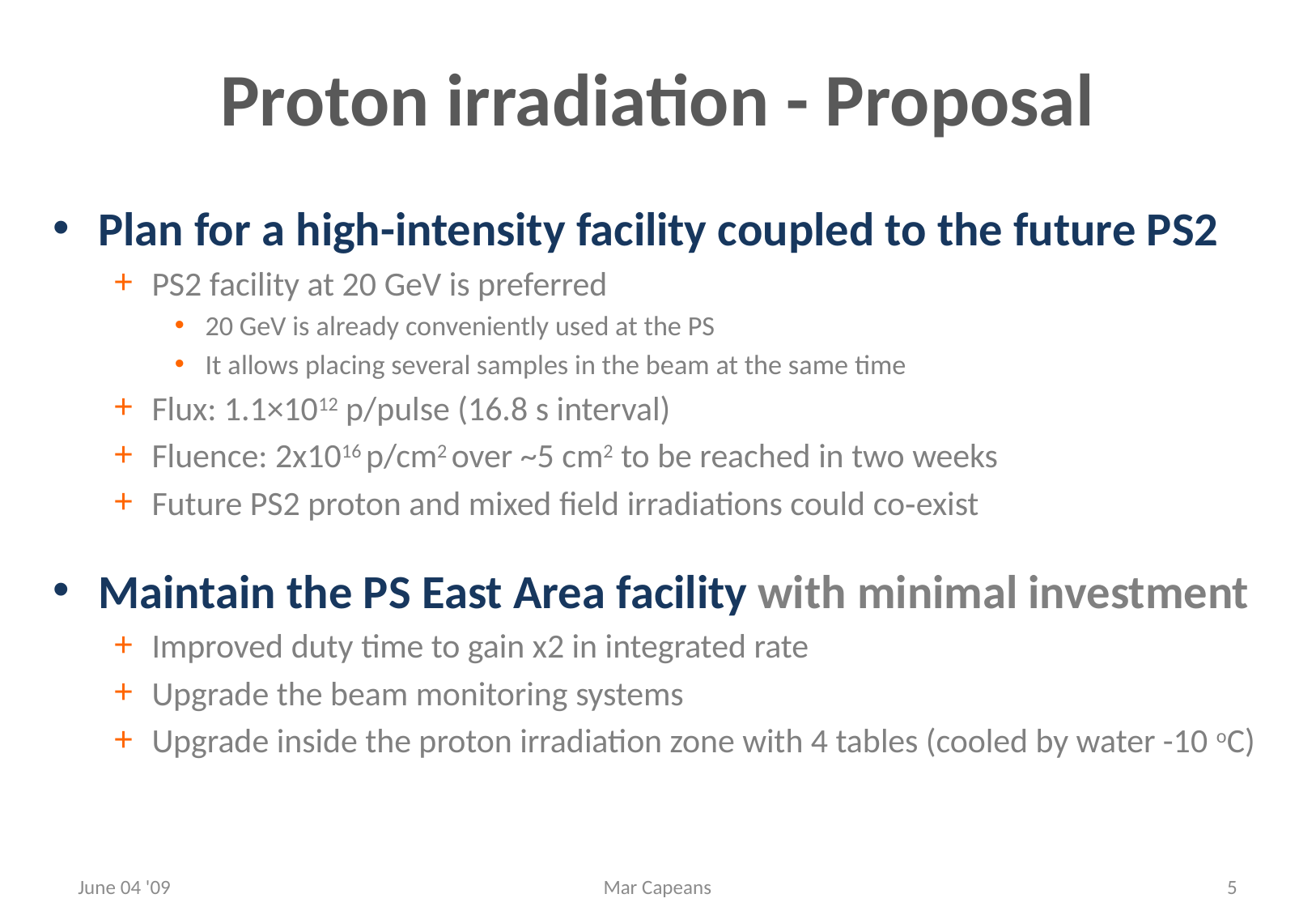

# Proton irradiation - Proposal
Plan for a high-intensity facility coupled to the future PS2
PS2 facility at 20 GeV is preferred
20 GeV is already conveniently used at the PS
It allows placing several samples in the beam at the same time
Flux: 1.1×1012 p/pulse (16.8 s interval)
Fluence: 2x1016 p/cm2 over ~5 cm2 to be reached in two weeks
Future PS2 proton and mixed field irradiations could co‐exist
Maintain the PS East Area facility with minimal investment
Improved duty time to gain x2 in integrated rate
Upgrade the beam monitoring systems
Upgrade inside the proton irradiation zone with 4 tables (cooled by water -10 oC)

June 04 '09
Mar Capeans
5